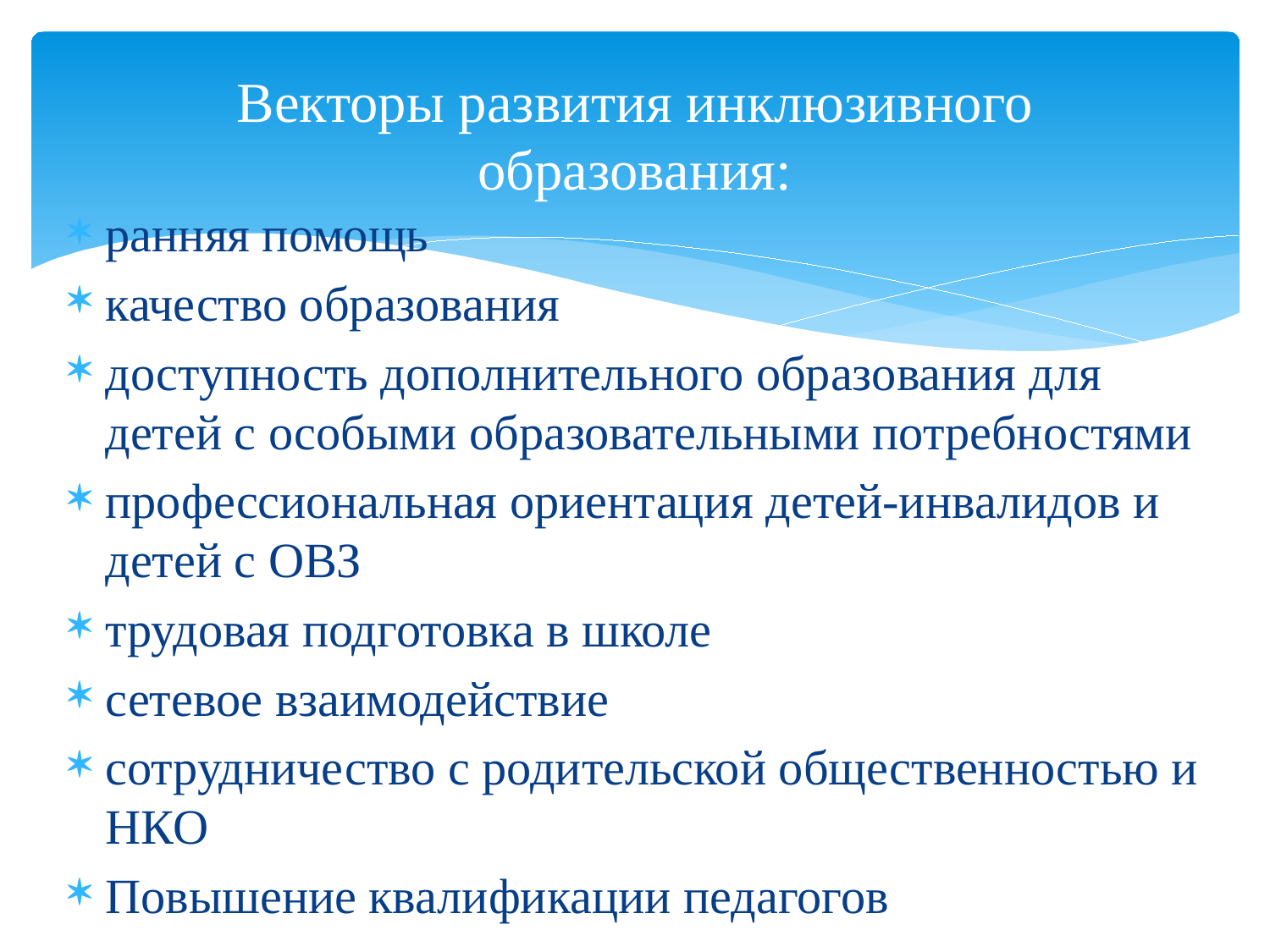

# Векторы развития инклюзивного образования:
ранняя помощь
качество образования
доступность дополнительного образования для детей с особыми образовательными потребностями
профессиональная ориентация детей-инвалидов и детей с ОВЗ
трудовая подготовка в школе
сетевое взаимодействие
сотрудничество с родительской общественностью и НКО
Повышение квалификации педагогов